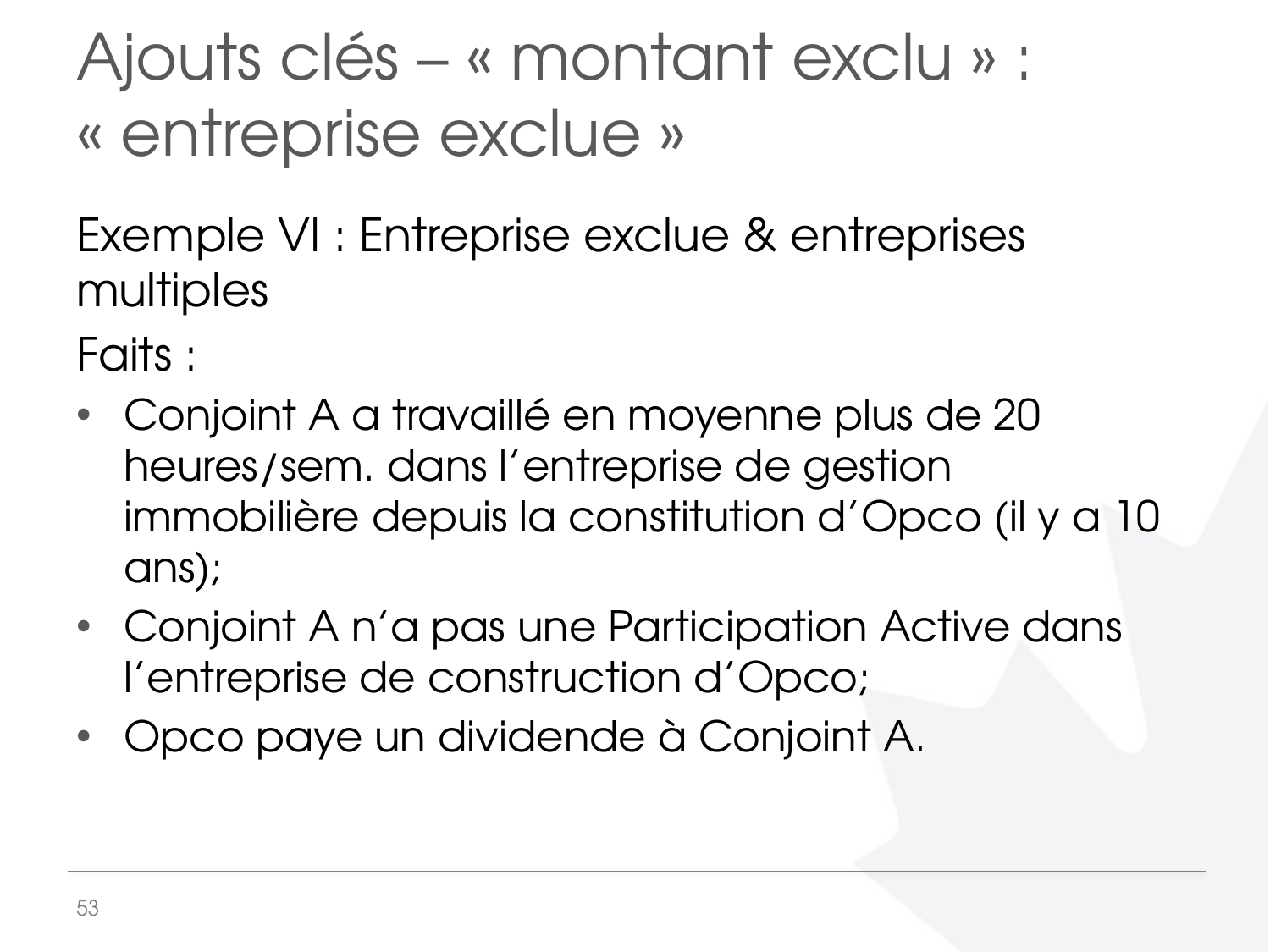

# Ajouts clés – « montant exclu » : « entreprise exclue »
Exemple VI : Entreprise exclue & entreprises multiples
Faits :
Conjoint A a travaillé en moyenne plus de 20 heures/sem. dans l’entreprise de gestion immobilière depuis la constitution d’Opco (il y a 10 ans);
Conjoint A n’a pas une Participation Active dans l’entreprise de construction d’Opco;
Opco paye un dividende à Conjoint A.
53